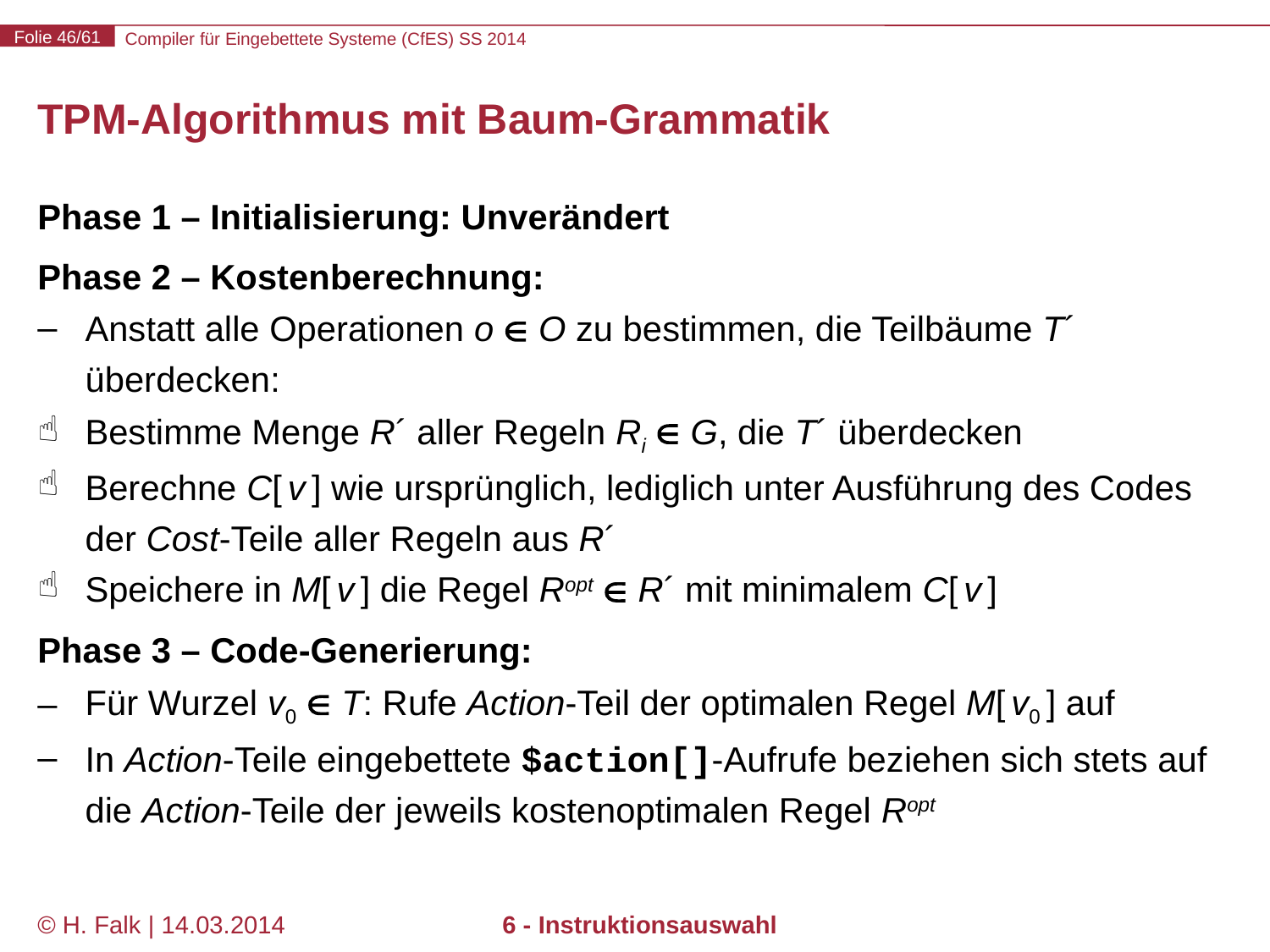

# TPM-Algorithmus mit Baum-Grammatik
Phase 1 – Initialisierung: Unverändert

Phase 2 – Kostenberechnung:
Anstatt alle Operationen o ∈ O zu bestimmen, die Teilbäume T´ überdecken:
Bestimme Menge R´ aller Regeln Ri ∈ G, die T´ überdecken
Berechne C[ v ] wie ursprünglich, lediglich unter Ausführung des Codes der Cost-Teile aller Regeln aus R´
Speichere in M[ v ] die Regel Ropt ∈ R´ mit minimalem C[ v ]

Phase 3 – Code-Generierung:
Für Wurzel v0 ∈ T: Rufe Action-Teil der optimalen Regel M[ v0 ] auf
In Action-Teile eingebettete $action[]-Aufrufe beziehen sich stets auf die Action-Teile der jeweils kostenoptimalen Regel Ropt
© H. Falk | 14.03.2014
6 - Instruktionsauswahl